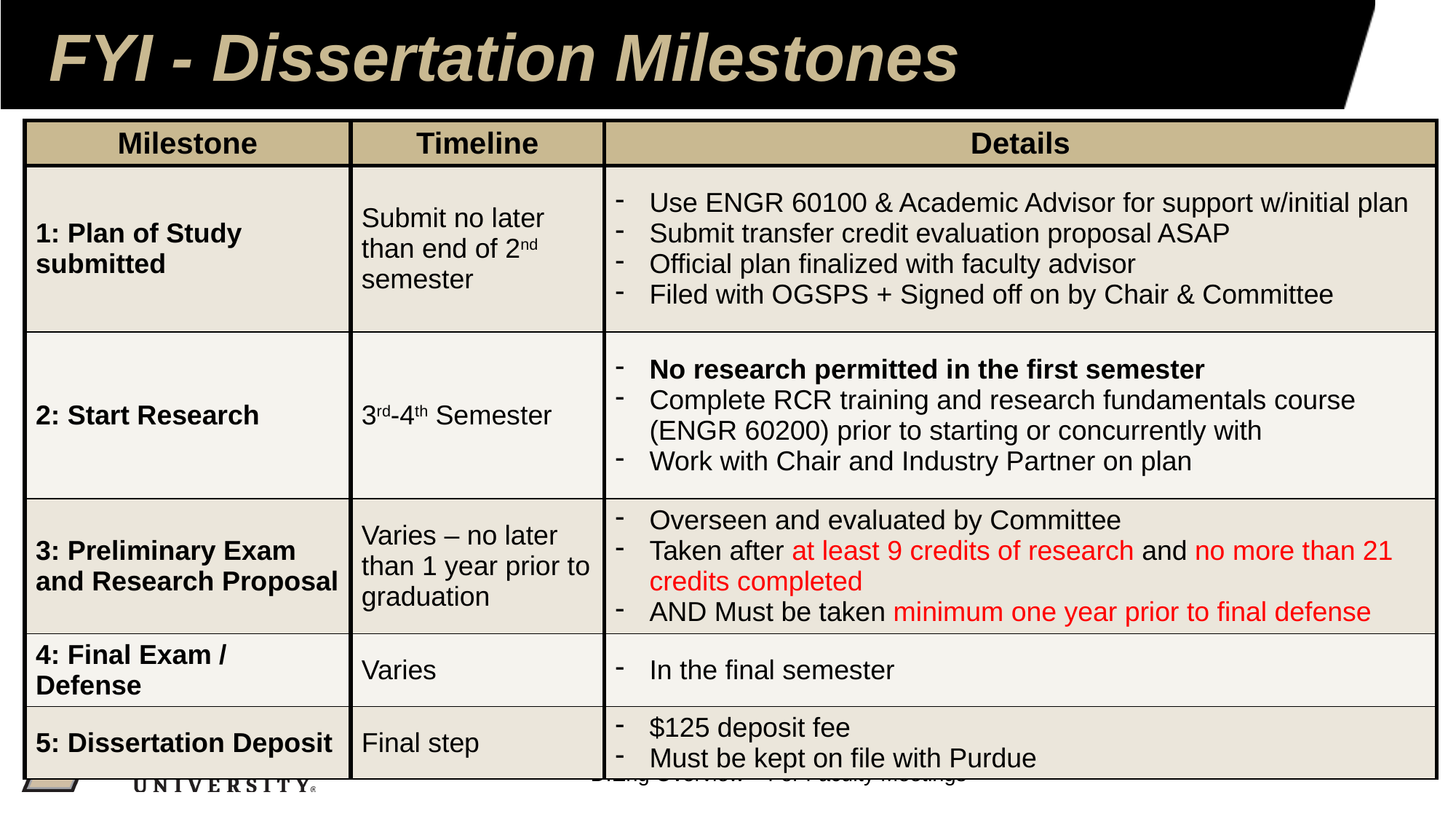

# FYI - Dissertation Milestones
| Milestone | Timeline | Details |
| --- | --- | --- |
| 1: Plan of Study submitted | Submit no later than end of 2nd semester | Use ENGR 60100 & Academic Advisor for support w/initial plan Submit transfer credit evaluation proposal ASAP Official plan finalized with faculty advisor Filed with OGSPS + Signed off on by Chair & Committee |
| 2: Start Research | 3rd-4th Semester | No research permitted in the first semester Complete RCR training and research fundamentals course (ENGR 60200) prior to starting or concurrently with Work with Chair and Industry Partner on plan |
| 3: Preliminary Exam and Research Proposal | Varies – no later than 1 year prior to graduation | Overseen and evaluated by Committee Taken after at least 9 credits of research and no more than 21 credits completed AND Must be taken minimum one year prior to final defense |
| 4: Final Exam / Defense | Varies | In the final semester |
| 5: Dissertation Deposit | Final step | $125 deposit fee Must be kept on file with Purdue |
18
3/23/2026